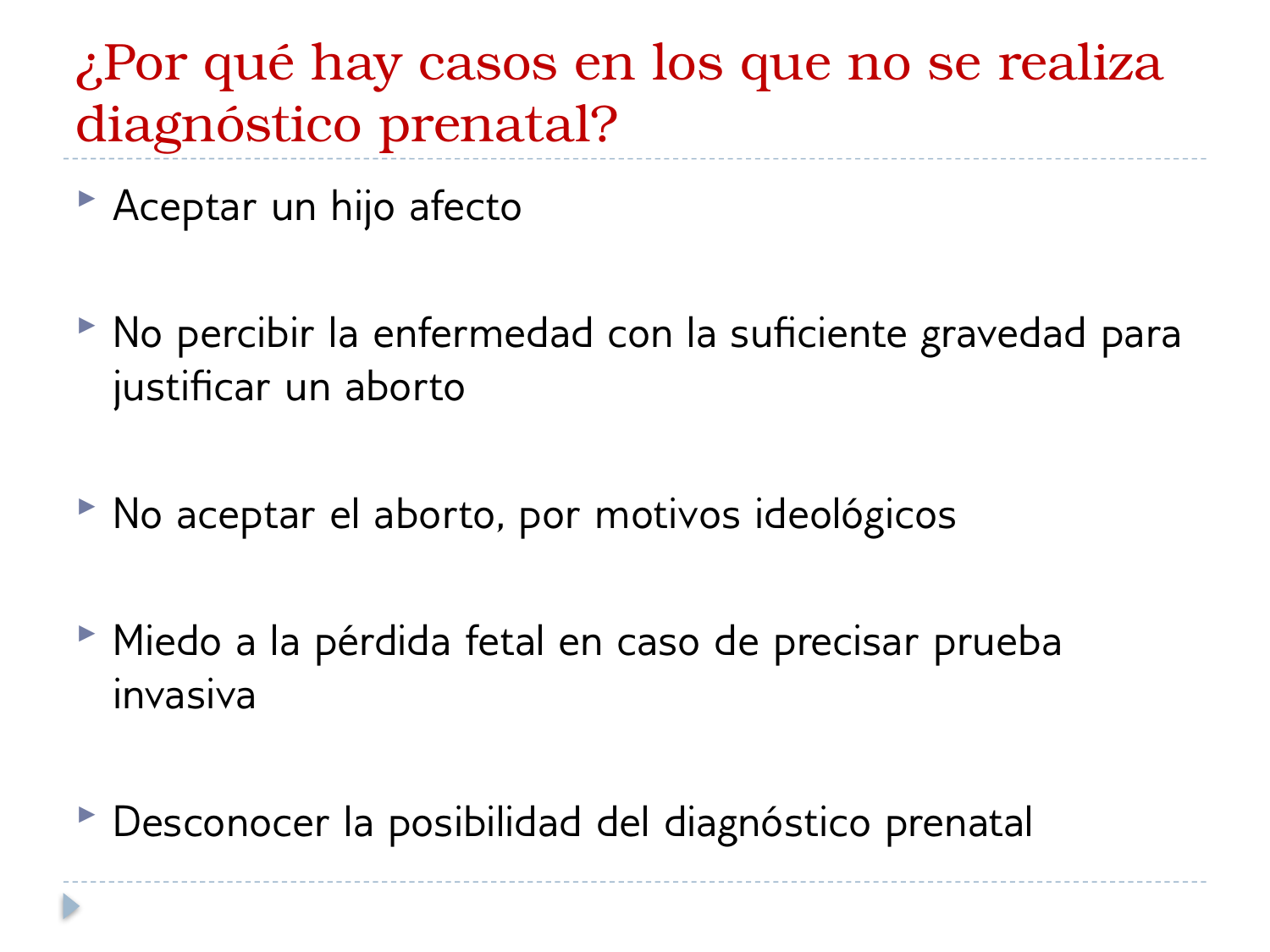

# ¿Por qué hay casos en los que no se realiza diagnóstico prenatal?
Aceptar un hijo afecto

No percibir la enfermedad con la suficiente gravedad para justificar un aborto

No aceptar el aborto, por motivos ideológicos

Miedo a la pérdida fetal en caso de precisar prueba invasiva

Desconocer la posibilidad del diagnóstico prenatal